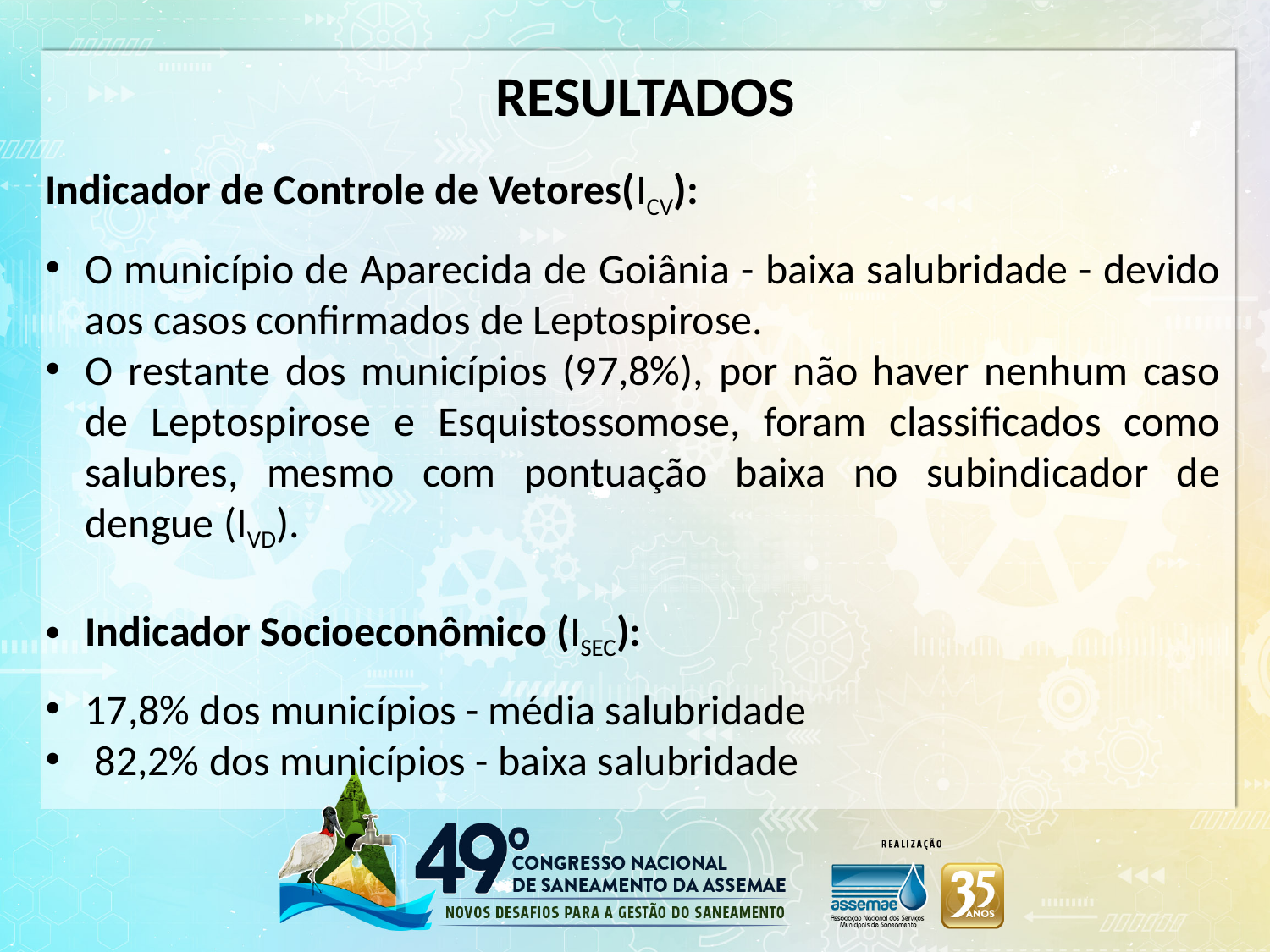

RESULTADOS
Indicador de Controle de Vetores(ICV):

O município de Aparecida de Goiânia - baixa salubridade - devido aos casos confirmados de Leptospirose.
O restante dos municípios (97,8%), por não haver nenhum caso de Leptospirose e Esquistossomose, foram classificados como salubres, mesmo com pontuação baixa no subindicador de dengue (IVD).

Indicador Socioeconômico (ISEC):

17,8% dos municípios - média salubridade
 82,2% dos municípios - baixa salubridade